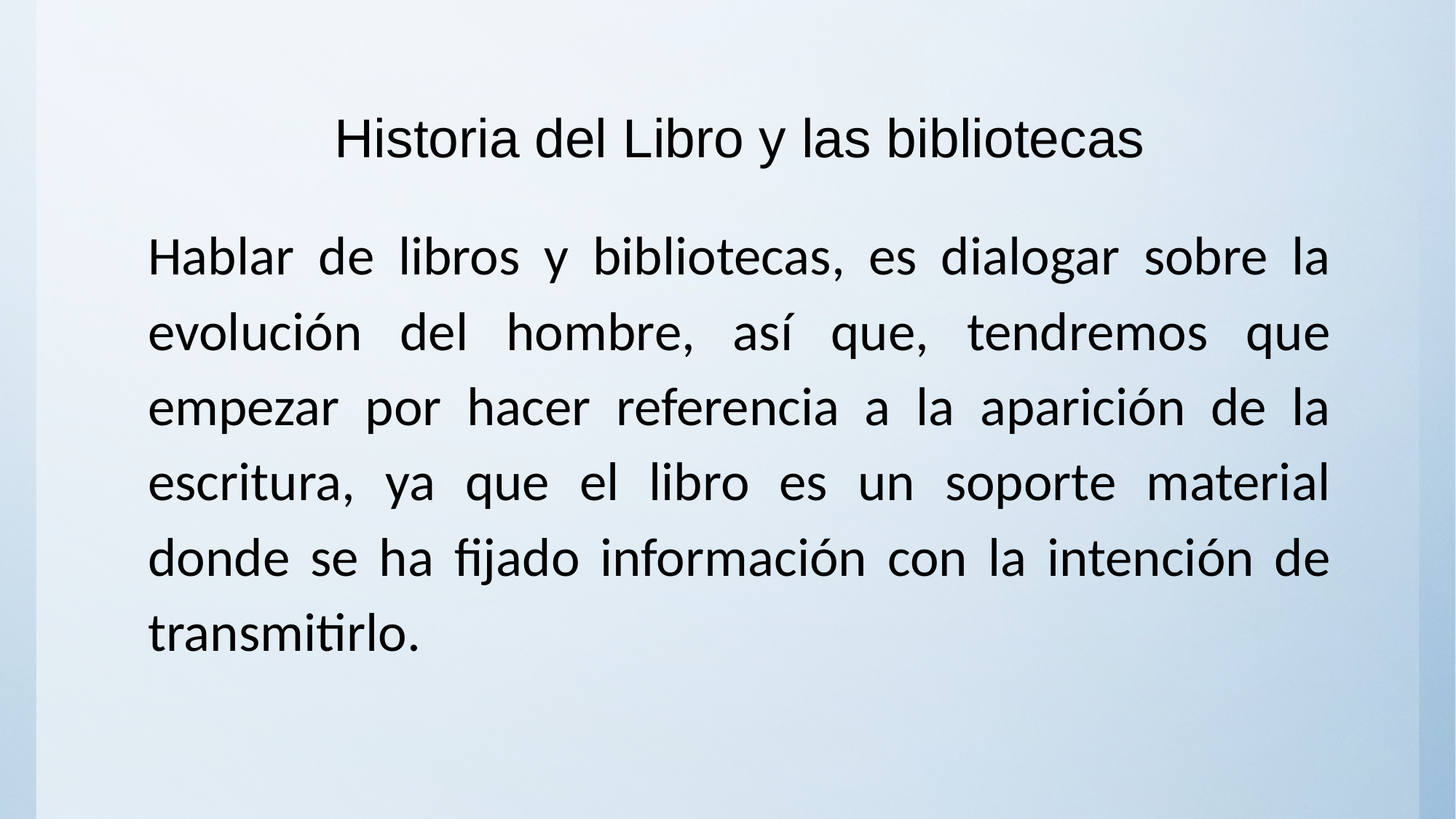

# Historia del Libro y las bibliotecas
Hablar de libros y bibliotecas, es dialogar sobre la evolución del hombre, así que, tendremos que empezar por hacer referencia a la aparición de la escritura, ya que el libro es un soporte material donde se ha fijado información con la intención de transmitirlo.